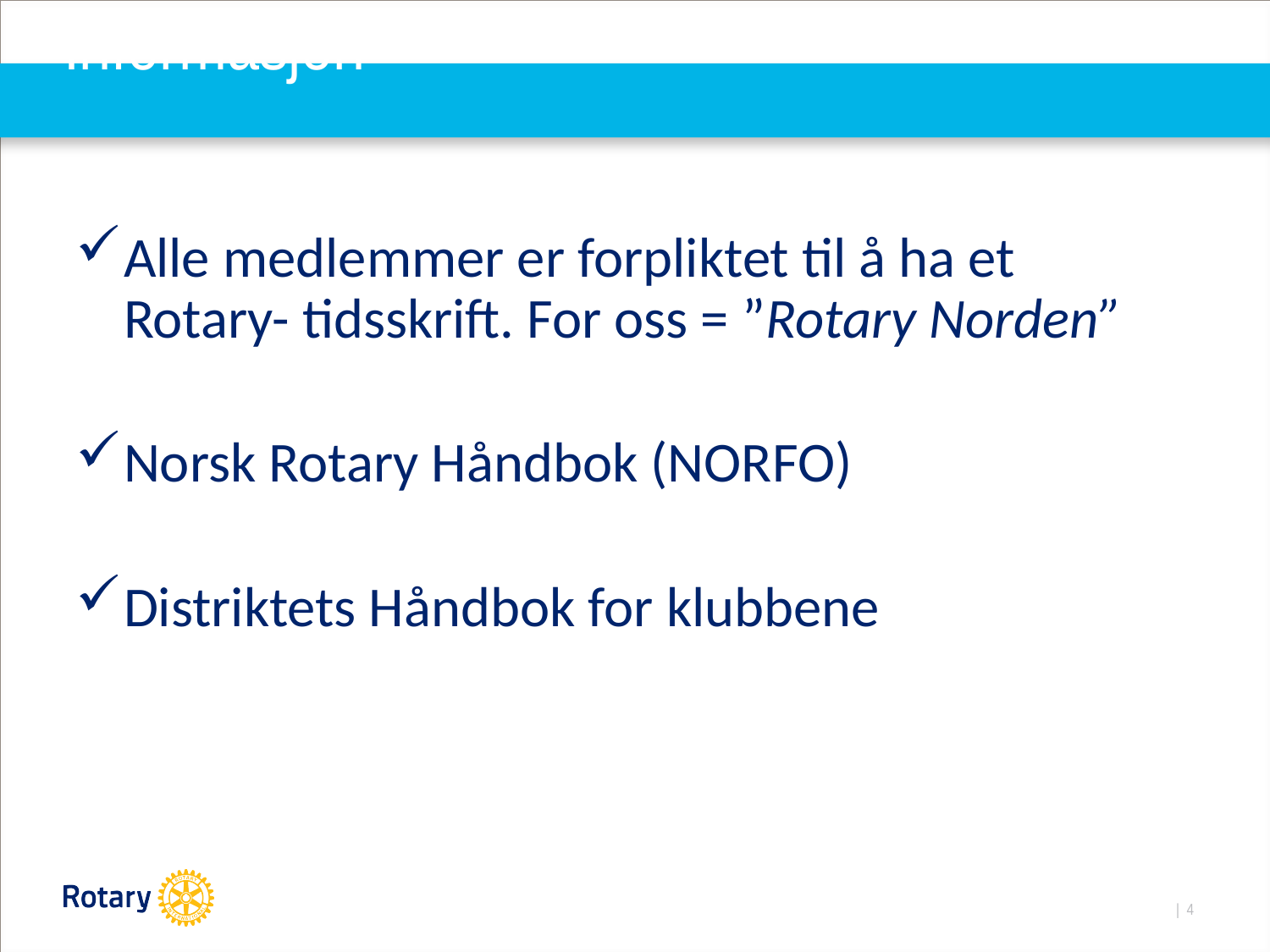

Informasjon
Alle medlemmer er forpliktet til å ha et Rotary- tidsskrift. For oss = ”Rotary Norden”

Norsk Rotary Håndbok (NORFO)

Distriktets Håndbok for klubbene